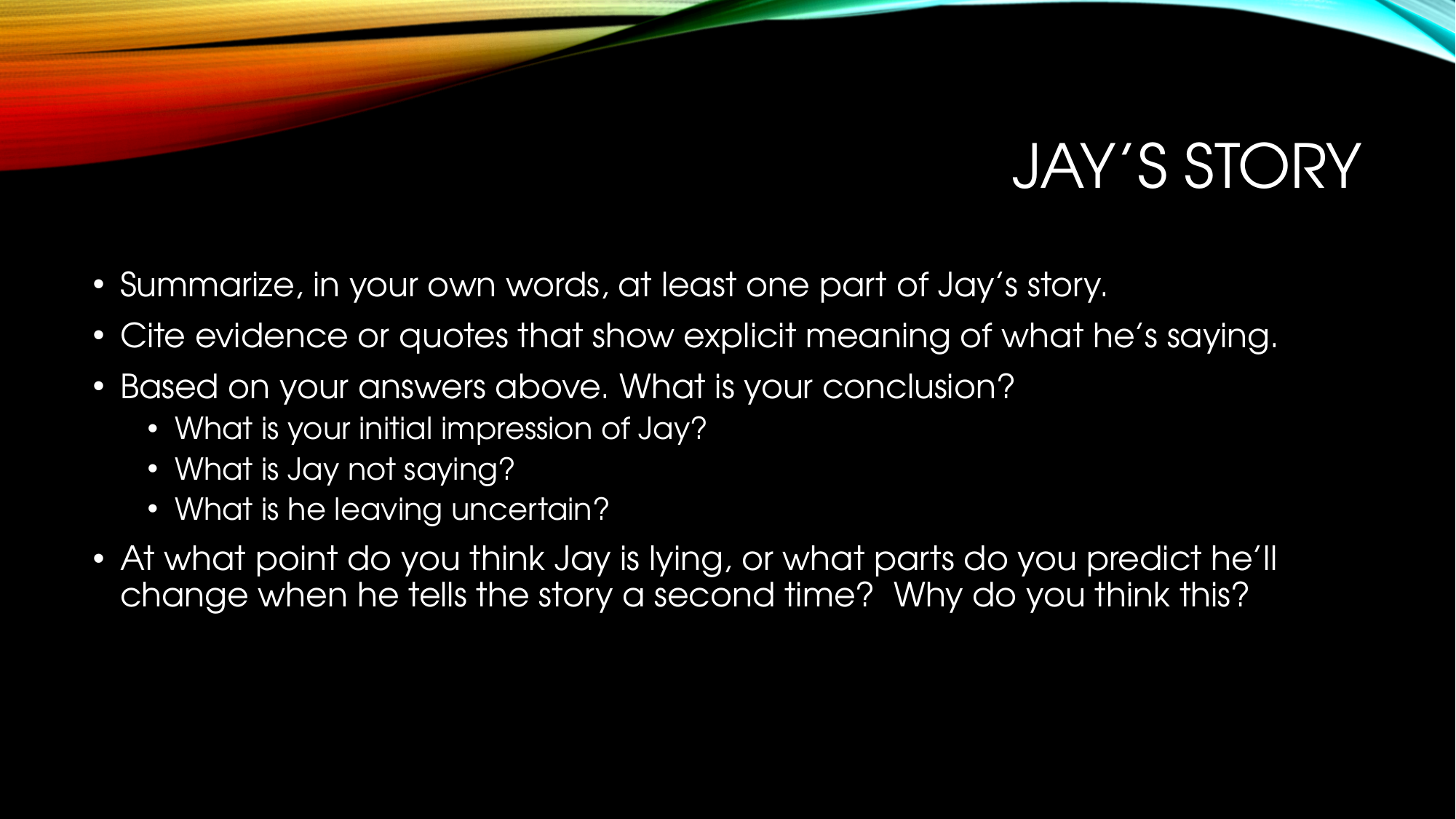

# Jay’s story
Summarize, in your own words, at least one part of Jay’s story.
Cite evidence or quotes that show explicit meaning of what he’s saying.
Based on your answers above. What is your conclusion?
What is your initial impression of Jay?
What is Jay not saying?
What is he leaving uncertain?
At what point do you think Jay is lying, or what parts do you predict he’ll change when he tells the story a second time?  Why do you think this?